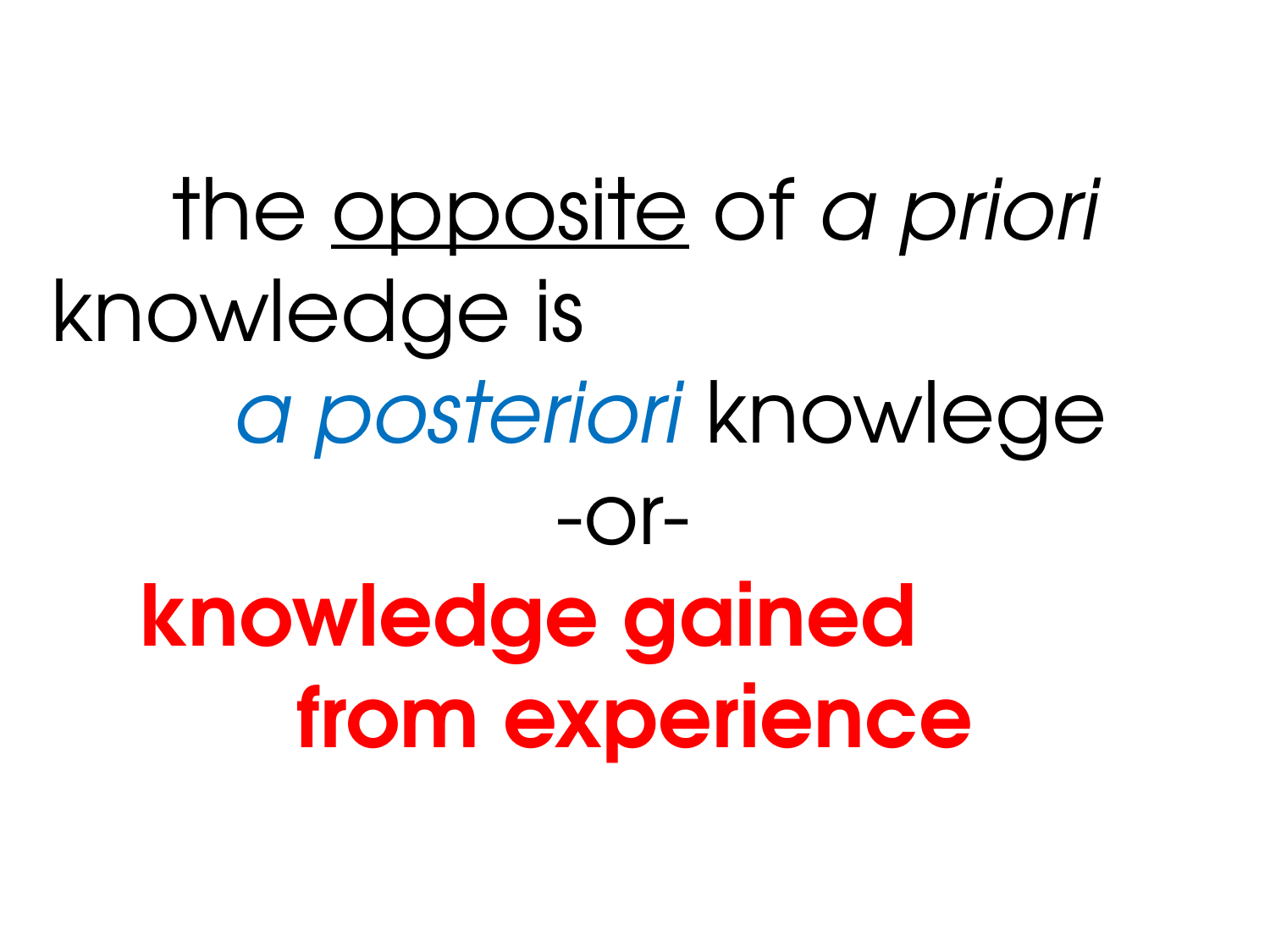

# the opposite of a priori knowledge is                               a posteriori knowlege -or- knowledge gained          from experience